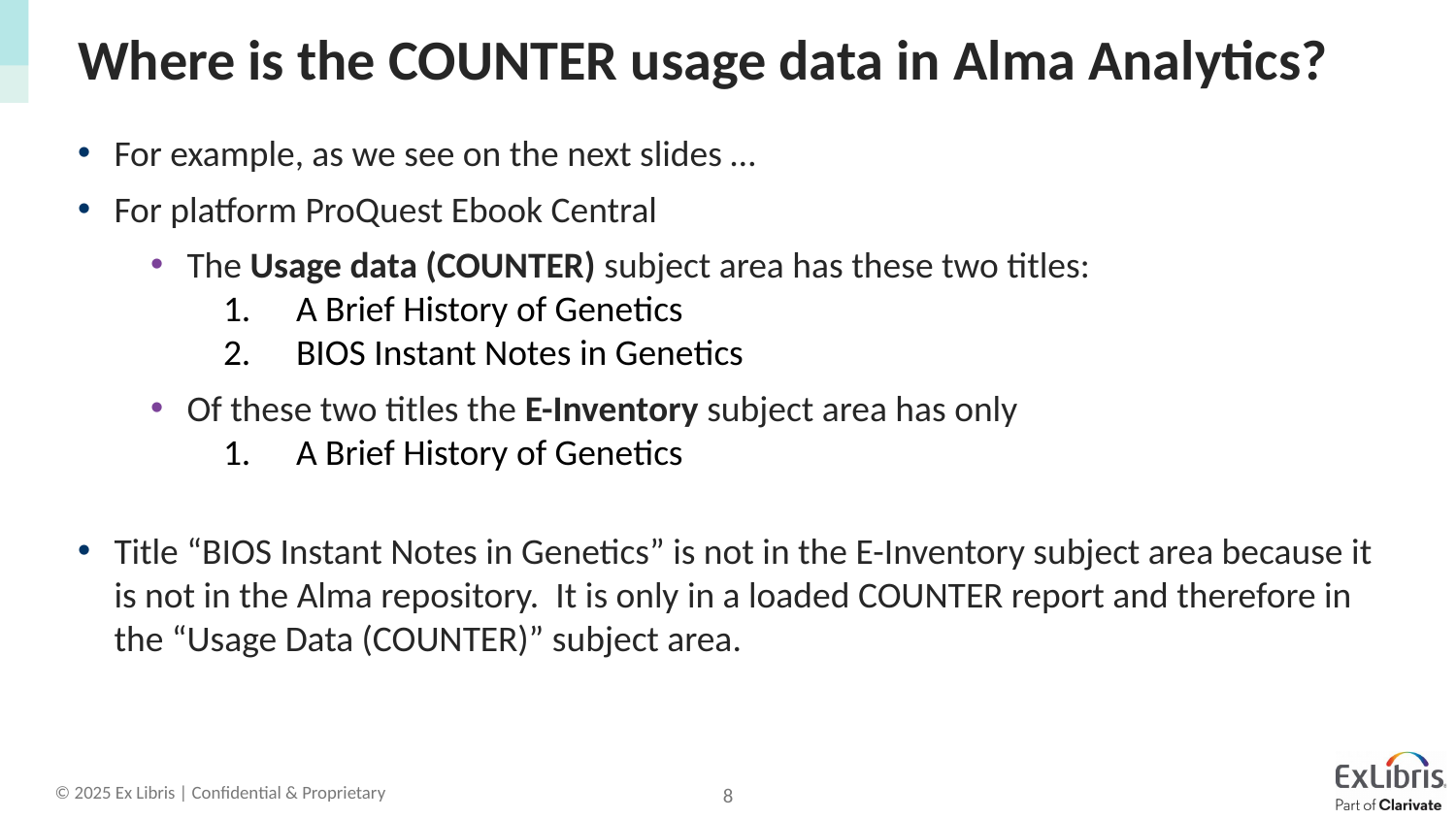

# Where is the COUNTER usage data in Alma Analytics?
For example, as we see on the next slides …
For platform ProQuest Ebook Central
The Usage data (COUNTER) subject area has these two titles:
A Brief History of Genetics
BIOS Instant Notes in Genetics
Of these two titles the E-Inventory subject area has only
A Brief History of Genetics

Title “BIOS Instant Notes in Genetics” is not in the E-Inventory subject area because it is not in the Alma repository.  It is only in a loaded COUNTER report and therefore in the “Usage Data (COUNTER)” subject area.

8